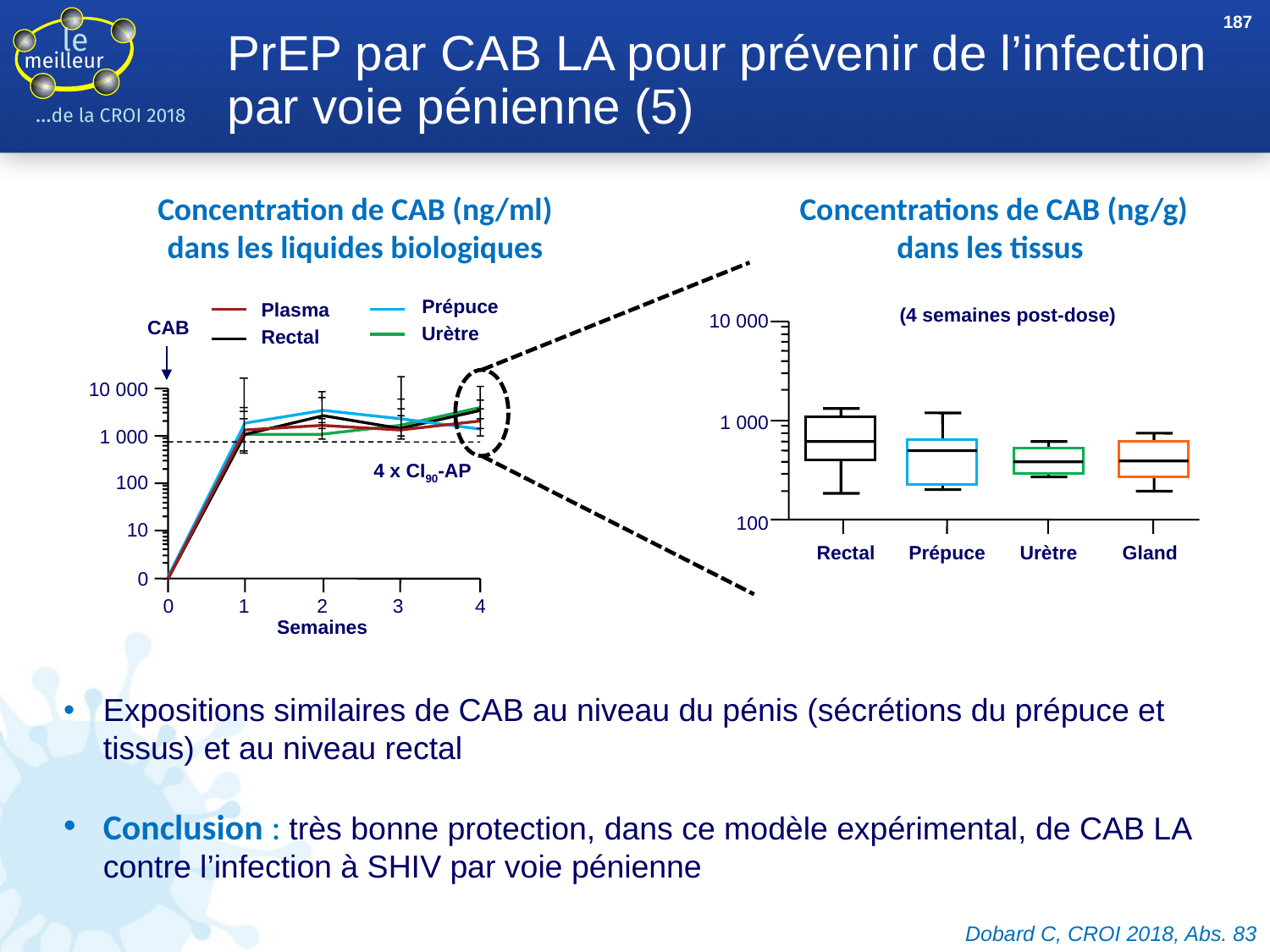

187
# PrEP par CAB LA pour prévenir de l’infection par voie pénienne (5)
Concentration de CAB (ng/ml)
dans les liquides biologiques
Concentrations de CAB (ng/g)
dans les tissus

Prépuce
Plasma
(4 semaines post-dose)
10 000
CAB
Urètre
Rectal

10 000

1 000
1 000
4 x CI90-AP
100
100
10
Rectal
Prépuce
Urètre
Gland
0
0
1
2
3
4
Semaines
Expositions similaires de CAB au niveau du pénis (sécrétions du prépuce et tissus) et au niveau rectal
Conclusion : très bonne protection, dans ce modèle expérimental, de CAB LA contre l’infection à SHIV par voie pénienne
Dobard C, CROI 2018, Abs. 83